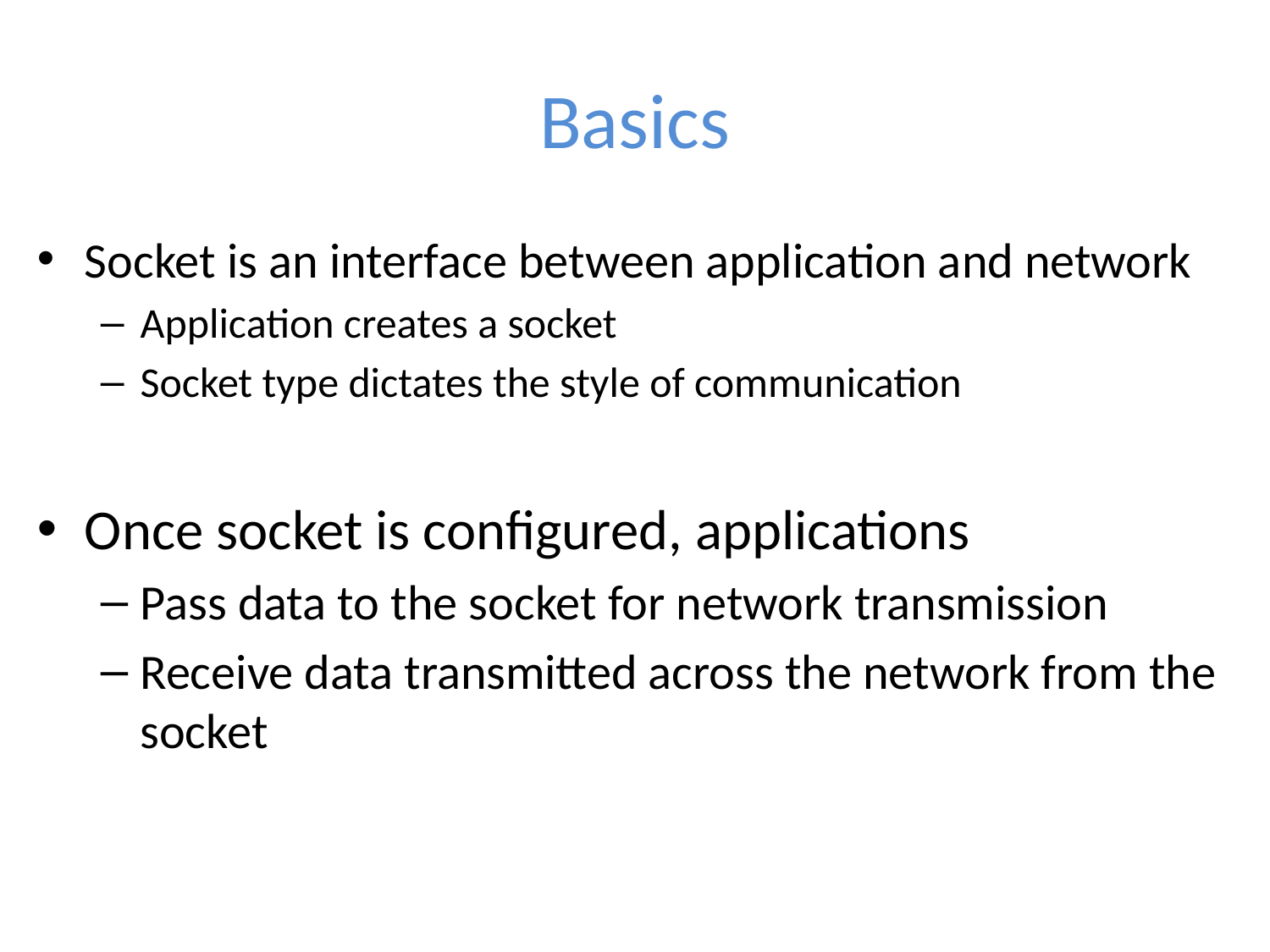

# Basics
Socket is an interface between application and network
Application creates a socket
Socket type dictates the style of communication

Once socket is configured, applications
Pass data to the socket for network transmission
Receive data transmitted across the network from the socket